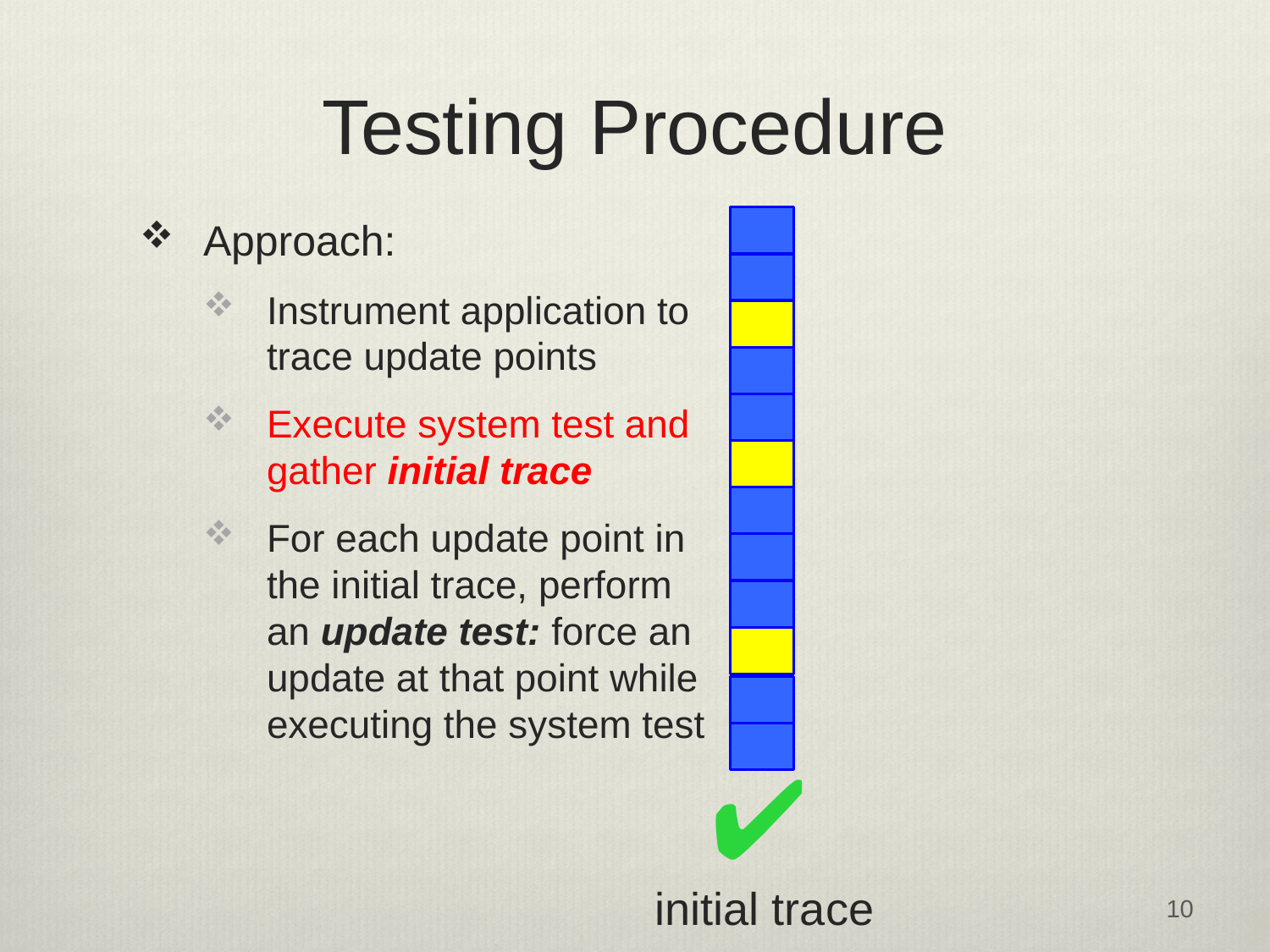

# Testing Procedure
Approach:
Instrument application to trace update points
Execute system test and gather initial trace
For each update point in the initial trace, perform an update test: force an update at that point while executing the system test

✔
initial trace
10